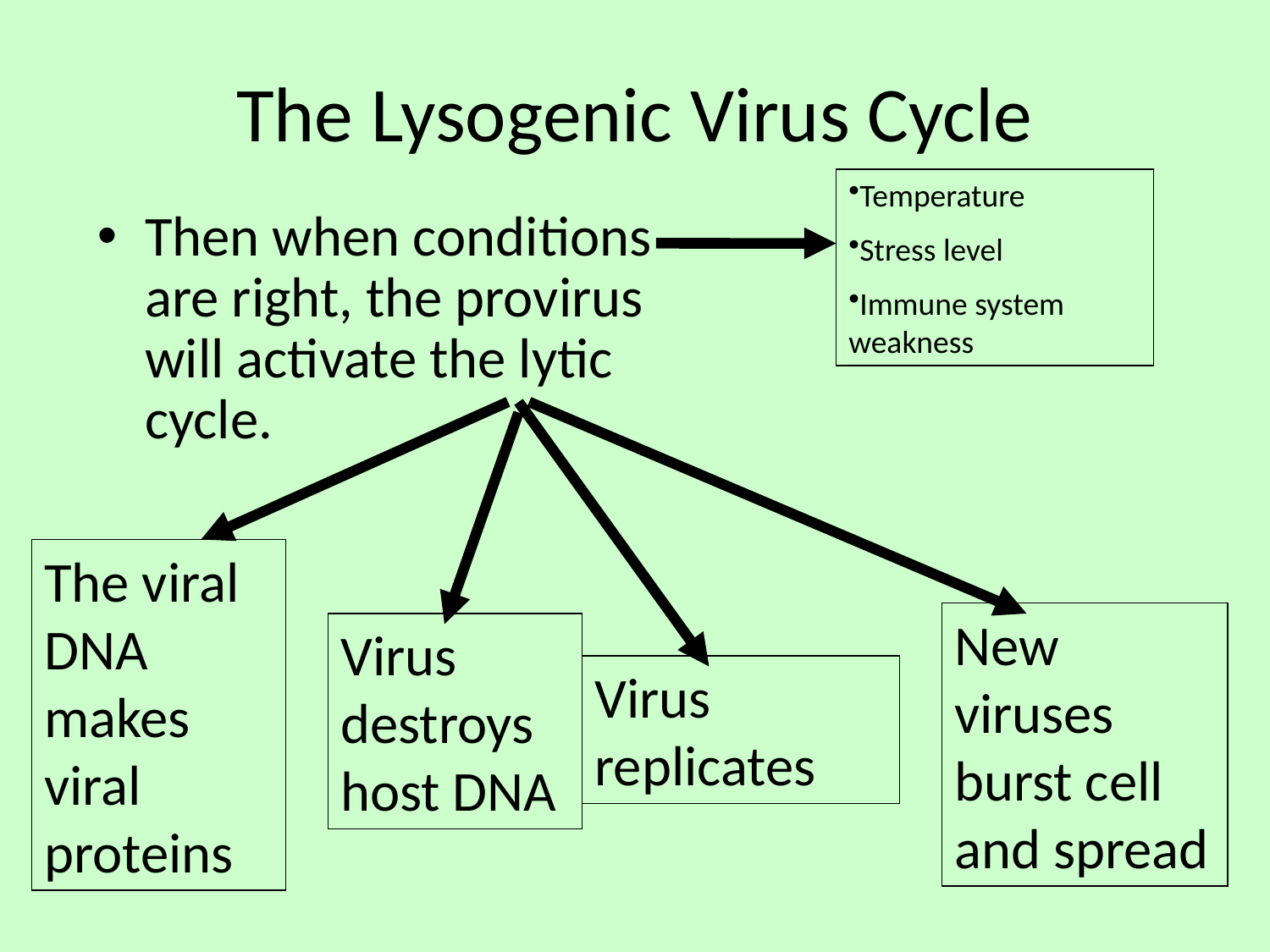

# The Lysogenic Virus Cycle
Temperature
Stress level
Immune system weakness
Then when conditions are right, the provirus will activate the lytic cycle.

The viral DNA makes viral proteins
New viruses burst cell and spread
Virus destroys host DNA
Virus replicates